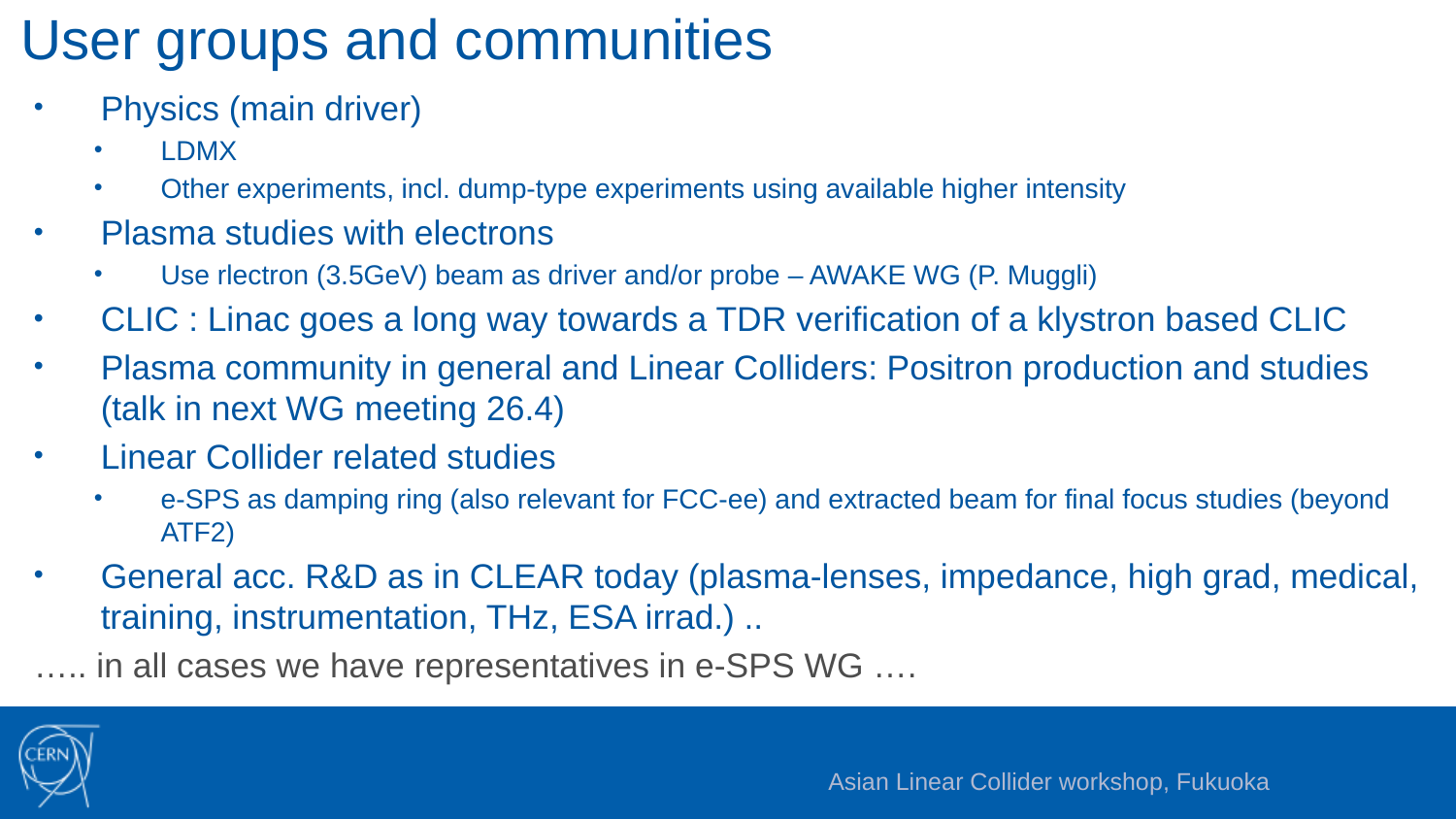

# User groups and communities
Physics (main driver)
LDMX
Other experiments, incl. dump-type experiments using available higher intensity
Plasma studies with electrons
Use rlectron (3.5GeV) beam as driver and/or probe – AWAKE WG (P. Muggli)
CLIC : Linac goes a long way towards a TDR verification of a klystron based CLIC
Plasma community in general and Linear Colliders: Positron production and studies (talk in next WG meeting 26.4)
Linear Collider related studies
e-SPS as damping ring (also relevant for FCC-ee) and extracted beam for final focus studies (beyond ATF2)
General acc. R&D as in CLEAR today (plasma-lenses, impedance, high grad, medical, training, instrumentation, THz, ESA irrad.) ..
	….. in all cases we have representatives in e-SPS WG ….

Asian Linear Collider workshop, Fukuoka